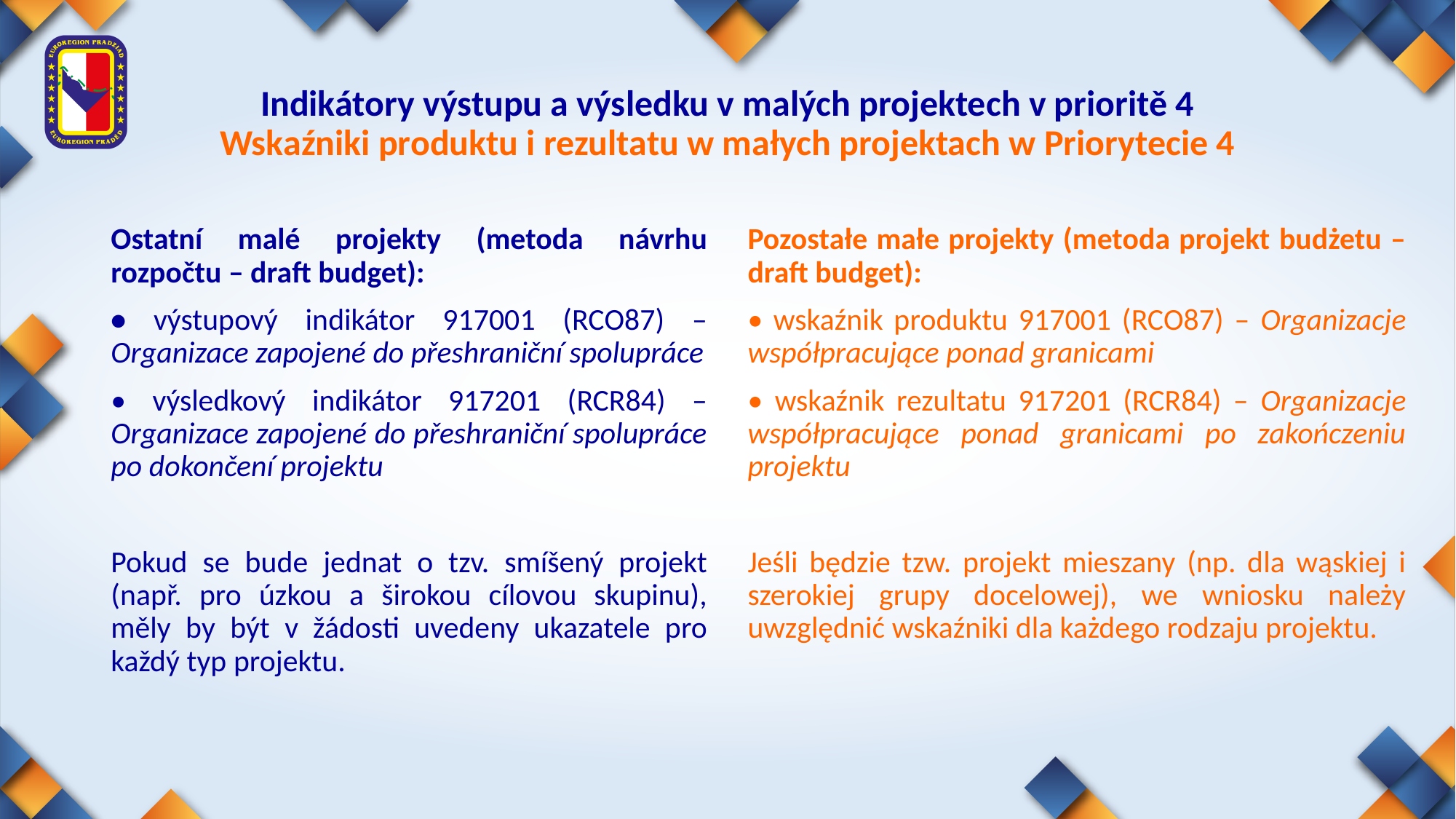

# Indikátory výstupu a výsledku v malých projektech v prioritě 4 Wskaźniki produktu i rezultatu w małych projektach w Priorytecie 4
Ostatní malé projekty (metoda návrhu rozpočtu – draft budget):
• výstupový indikátor 917001 (RCO87) – Organizace zapojené do přeshraniční spolupráce
• výsledkový indikátor 917201 (RCR84) – Organizace zapojené do přeshraniční spolupráce po dokončení projektu

Pokud se bude jednat o tzv. smíšený projekt (např. pro úzkou a širokou cílovou skupinu), měly by být v žádosti uvedeny ukazatele pro každý typ projektu.
Pozostałe małe projekty (metoda projekt budżetu – draft budget):
• wskaźnik produktu 917001 (RCO87) – Organizacje współpracujące ponad granicami
• wskaźnik rezultatu 917201 (RCR84) – Organizacje współpracujące ponad granicami po zakończeniu projektu

Jeśli będzie tzw. projekt mieszany (np. dla wąskiej i szerokiej grupy docelowej), we wniosku należy uwzględnić wskaźniki dla każdego rodzaju projektu.